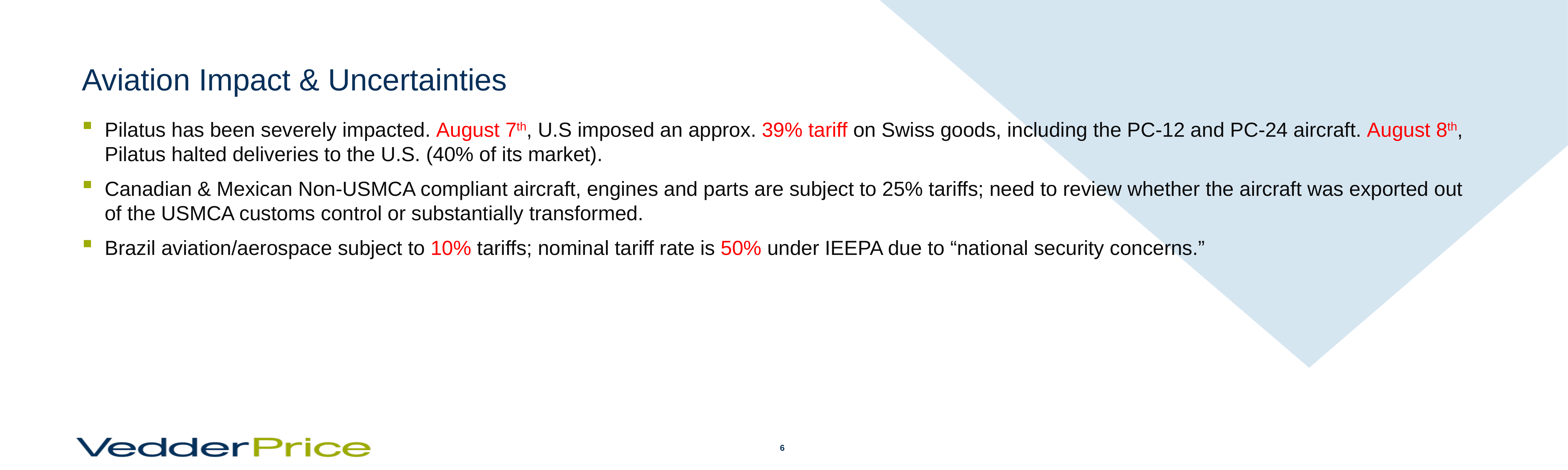

# Aviation Impact & Uncertainties
Pilatus has been severely impacted. August 7th, U.S imposed an approx. 39% tariff on Swiss goods, including the PC-12 and PC-24 aircraft. August 8th, Pilatus halted deliveries to the U.S. (40% of its market).
Canadian & Mexican Non-USMCA compliant aircraft, engines and parts are subject to 25% tariffs; need to review whether the aircraft was exported out of the USMCA customs control or substantially transformed.
Brazil aviation/aerospace subject to 10% tariffs; nominal tariff rate is 50% under IEEPA due to “national security concerns.”
6